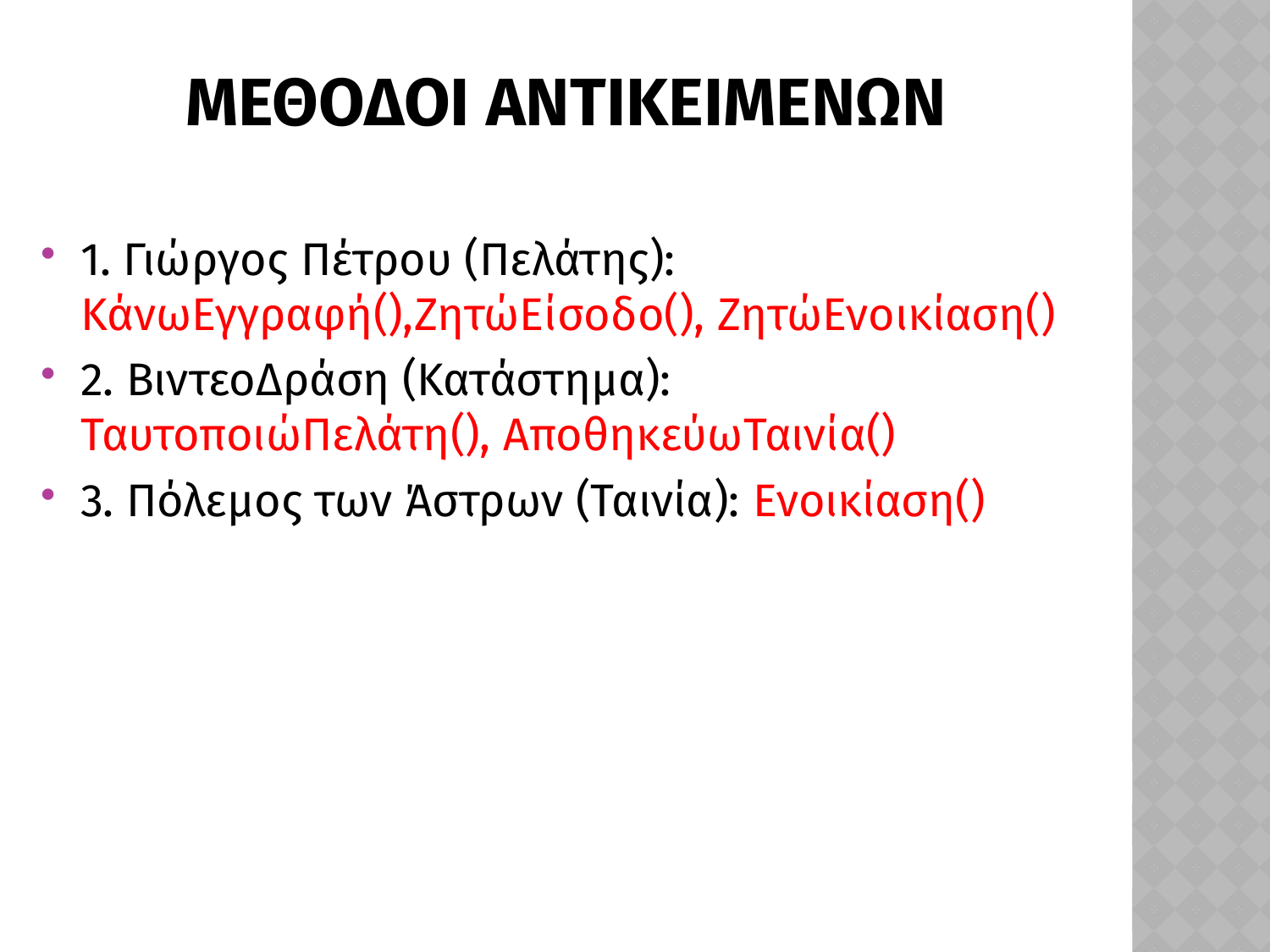

# Μεθοδοι αντικειμενων
1. Γιώργος Πέτρου (Πελάτης): ΚάνωΕγγραφή(),ΖητώΕίσοδο(), ΖητώΕνοικίαση()
2. ΒιντεοΔράση (Κατάστημα): ΤαυτοποιώΠελάτη(), ΑποθηκεύωΤαινία()
3. Πόλεμος των Άστρων (Ταινία): Ενοικίαση()